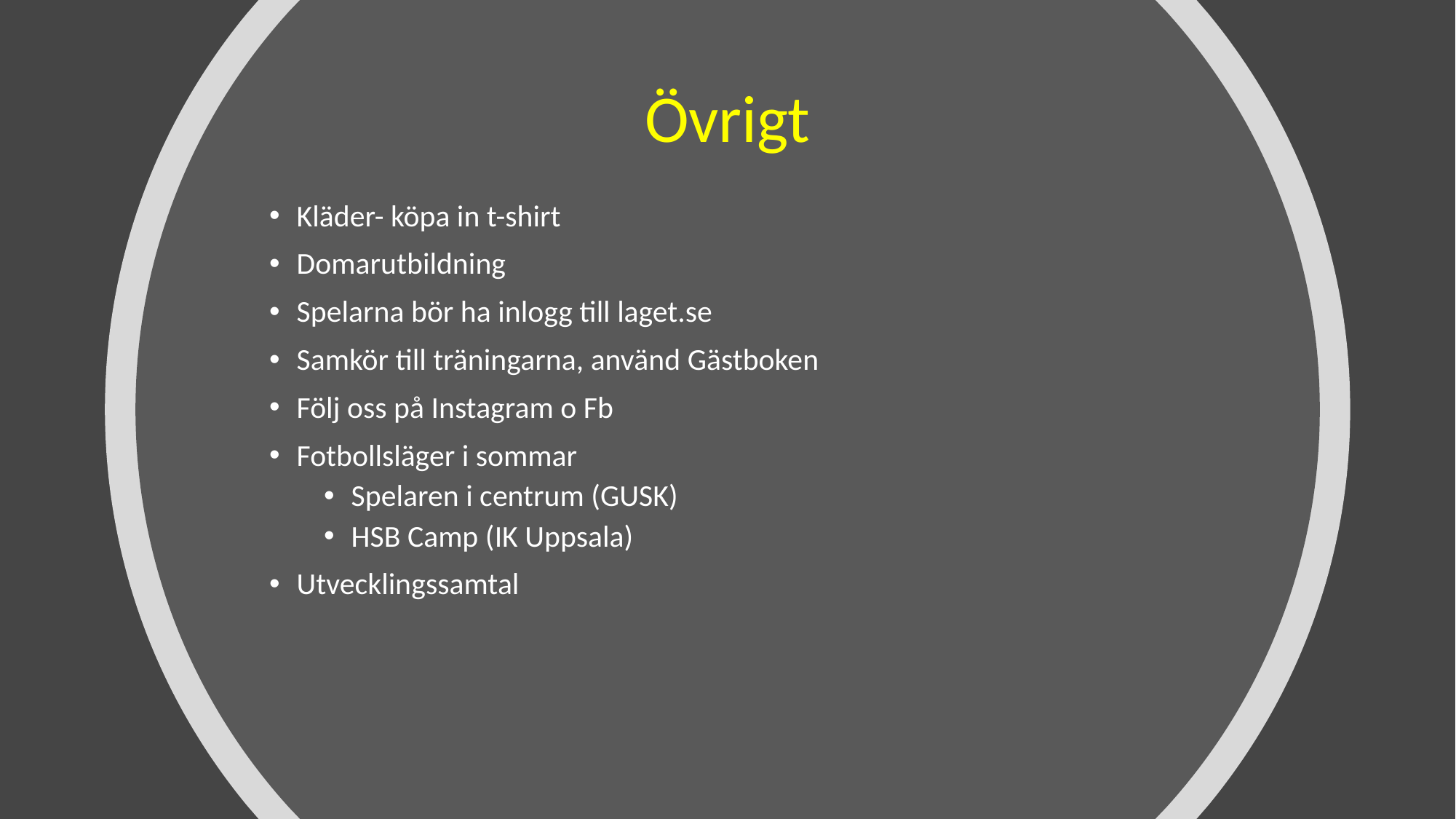

# Övrigt
Kläder- köpa in t-shirt
Domarutbildning
Spelarna bör ha inlogg till laget.se
Samkör till träningarna, använd Gästboken
Följ oss på Instagram o Fb
Fotbollsläger i sommar
Spelaren i centrum (GUSK)
HSB Camp (IK Uppsala)
Utvecklingssamtal